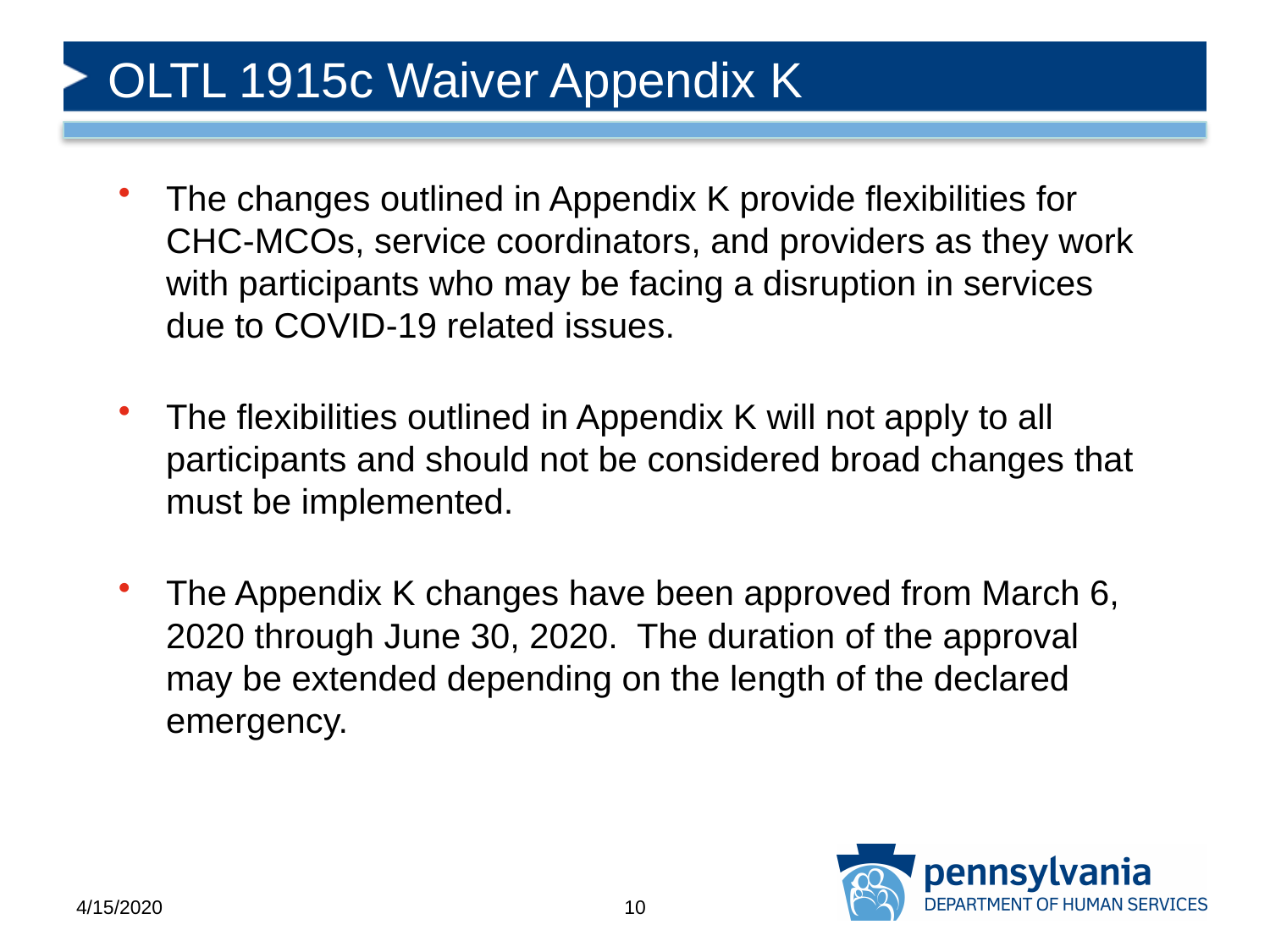

# OLTL 1915c Waiver Appendix K
The changes outlined in Appendix K provide flexibilities for CHC-MCOs, service coordinators, and providers as they work with participants who may be facing a disruption in services due to COVID-19 related issues.
The flexibilities outlined in Appendix K will not apply to all participants and should not be considered broad changes that must be implemented.
The Appendix K changes have been approved from March 6, 2020 through June 30, 2020.  The duration of the approval may be extended depending on the length of the declared emergency.

4/15/2020
10